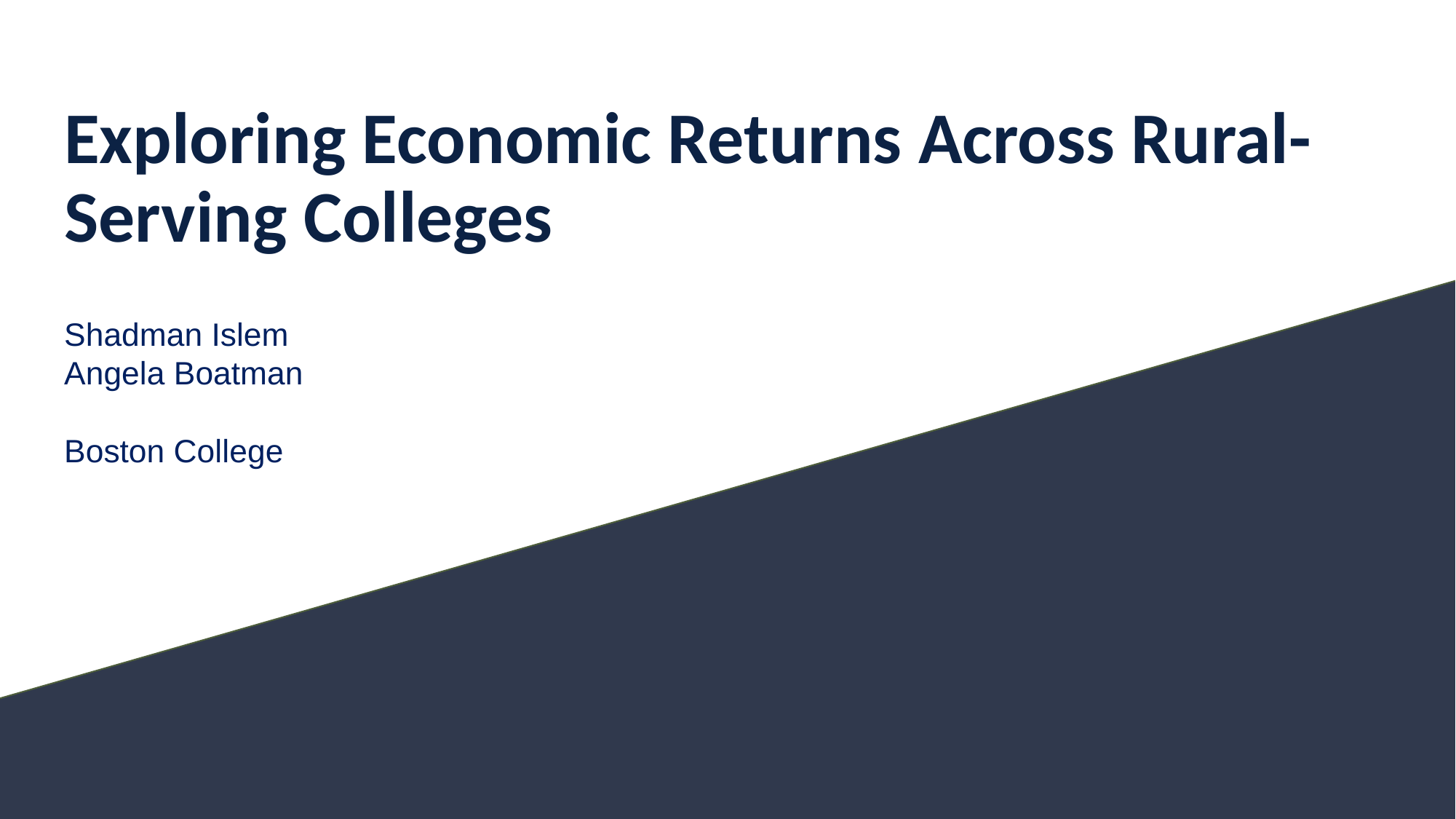

# Exploring Economic Returns Across Rural-Serving Colleges
Shadman Islem
Angela Boatman

Boston College